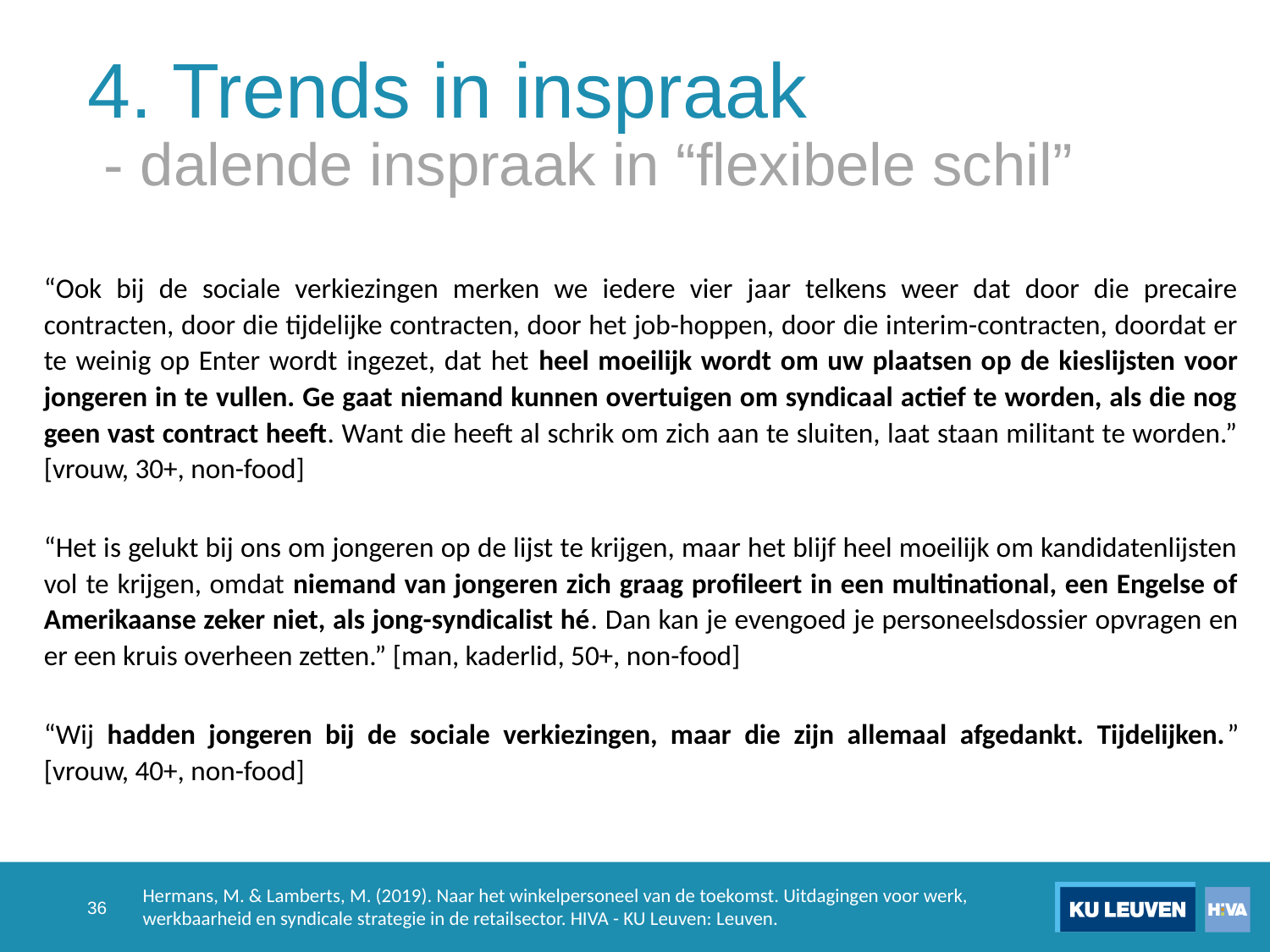

# 4. Trends in inspraak - dalende inspraak in “flexibele schil”
“Ook bij de sociale verkiezingen merken we iedere vier jaar telkens weer dat door die precaire contracten, door die tijdelijke contracten, door het job-hoppen, door die interim-contracten, doordat er te weinig op Enter wordt ingezet, dat het heel moeilijk wordt om uw plaatsen op de kieslijsten voor jongeren in te vullen. Ge gaat niemand kunnen overtuigen om syndicaal actief te worden, als die nog geen vast contract heeft. Want die heeft al schrik om zich aan te sluiten, laat staan militant te worden.” [vrouw, 30+, non-food]
“Het is gelukt bij ons om jongeren op de lijst te krijgen, maar het blijf heel moeilijk om kandidatenlijsten vol te krijgen, omdat niemand van jongeren zich graag profileert in een multinational, een Engelse of Amerikaanse zeker niet, als jong-syndicalist hé. Dan kan je evengoed je personeelsdossier opvragen en er een kruis overheen zetten.” [man, kaderlid, 50+, non-food]
“Wij hadden jongeren bij de sociale verkiezingen, maar die zijn allemaal afgedankt. Tijdelijken.” [vrouw, 40+, non-food]
36
Hermans, M. & Lamberts, M. (2019). Naar het winkelpersoneel van de toekomst. Uitdagingen voor werk, werkbaarheid en syndicale strategie in de retailsector. HIVA - KU Leuven: Leuven.